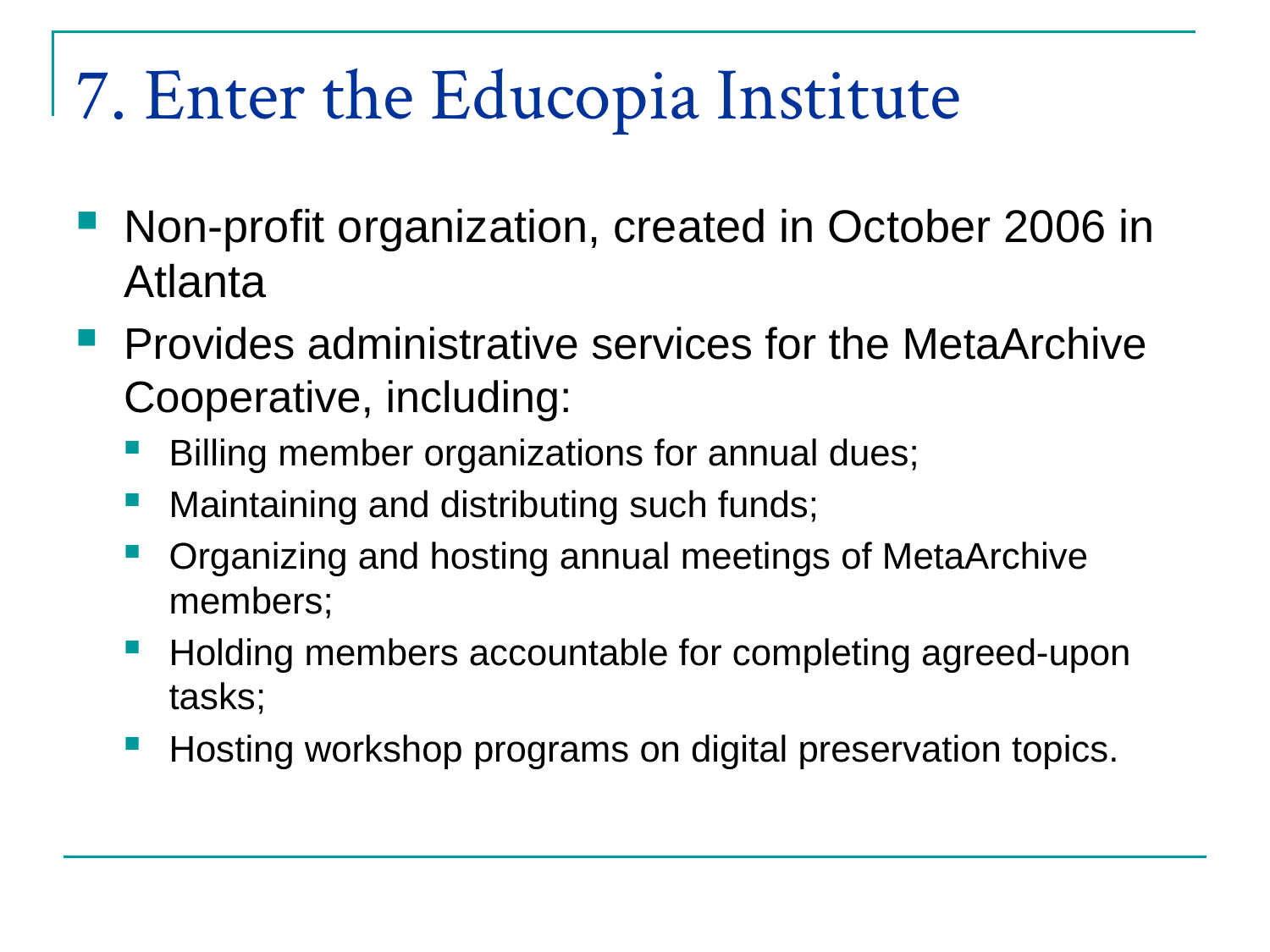

# 7. Enter the Educopia Institute
Non-profit organization, created in October 2006 in Atlanta
Provides administrative services for the MetaArchive Cooperative, including:
Billing member organizations for annual dues;
Maintaining and distributing such funds;
Organizing and hosting annual meetings of MetaArchive members;
Holding members accountable for completing agreed-upon tasks;
Hosting workshop programs on digital preservation topics.